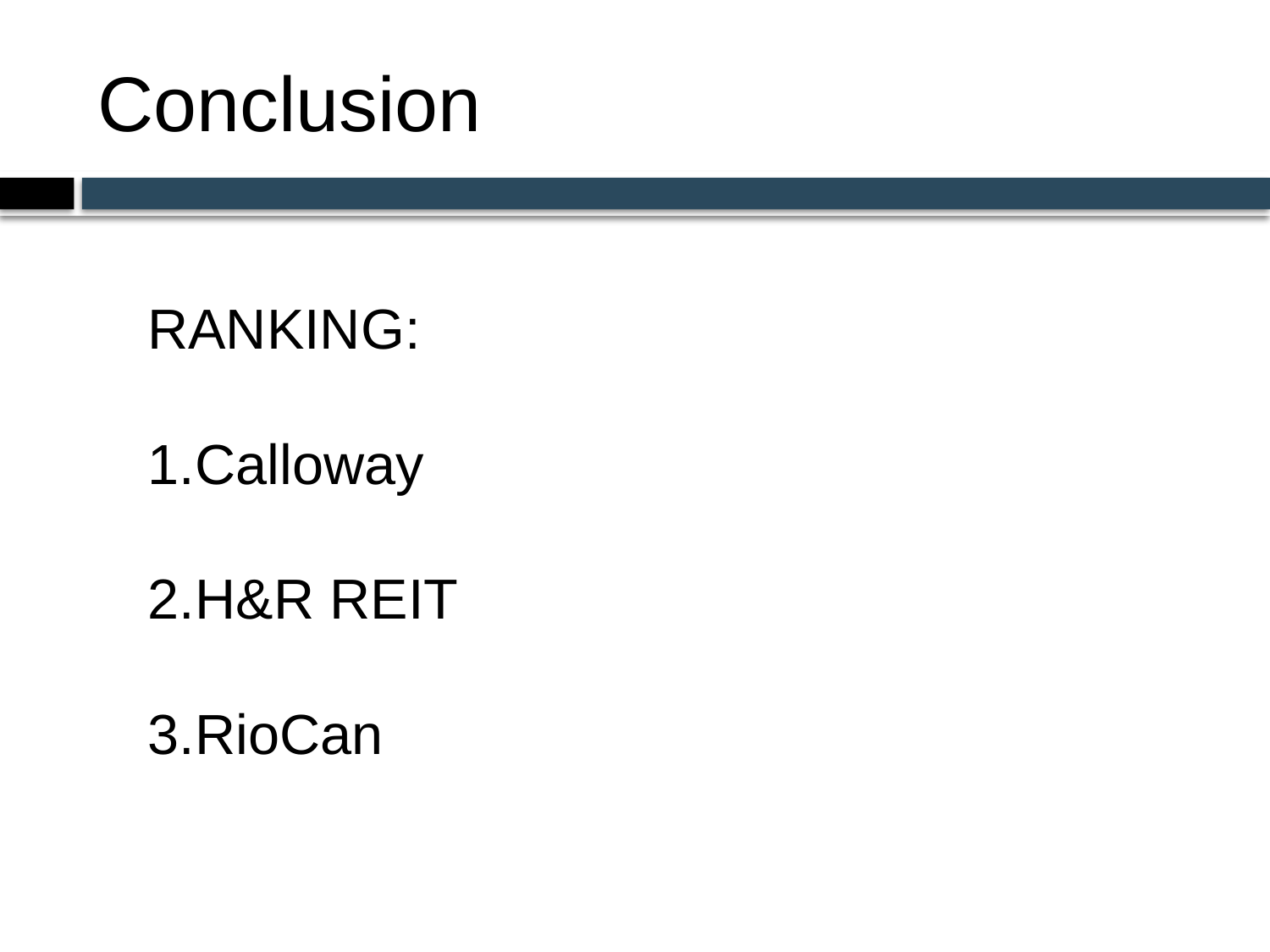

# Conclusion
RANKING:

Calloway

H&R REIT

RioCan